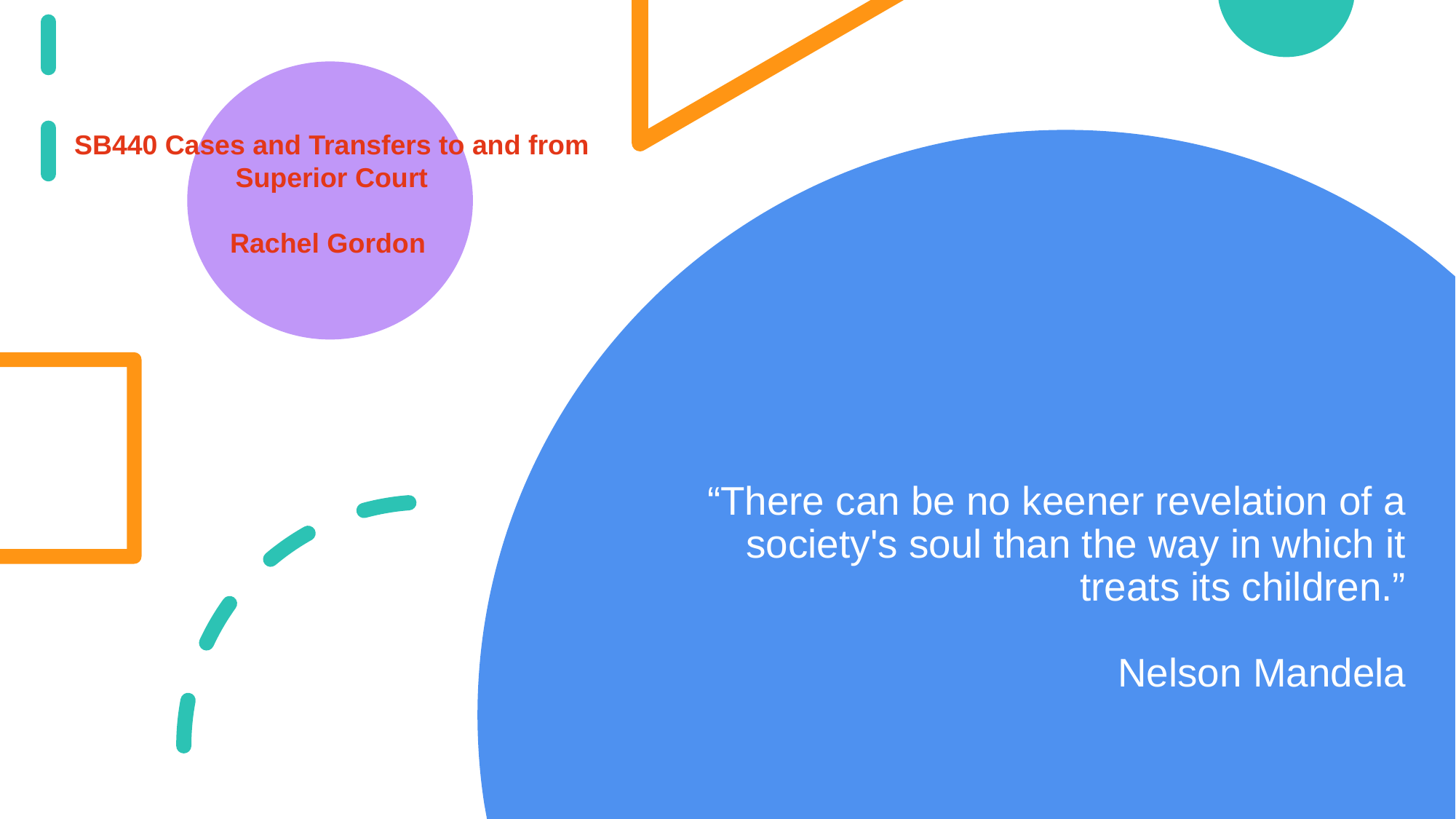

SB440 Cases and Transfers to and from Superior Court

Rachel Gordon
# “There can be no keener revelation of a society's soul than the way in which it treats its children.” Nelson Mandela